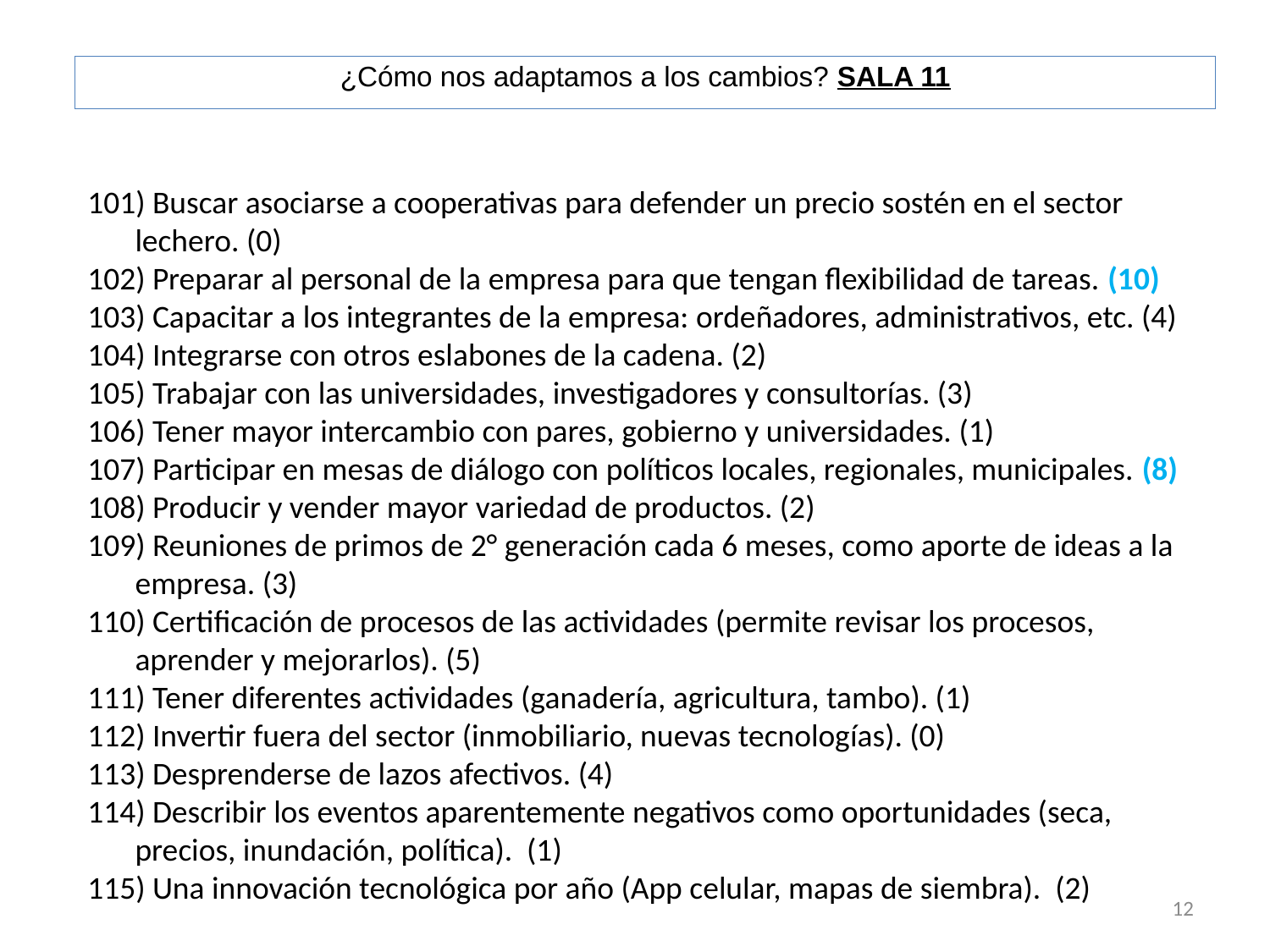

¿Cómo nos adaptamos a los cambios? SALA 11
 Buscar asociarse a cooperativas para defender un precio sostén en el sector lechero. (0)
 Preparar al personal de la empresa para que tengan flexibilidad de tareas. (10)
 Capacitar a los integrantes de la empresa: ordeñadores, administrativos, etc. (4)
 Integrarse con otros eslabones de la cadena. (2)
 Trabajar con las universidades, investigadores y consultorías. (3)
 Tener mayor intercambio con pares, gobierno y universidades. (1)
 Participar en mesas de diálogo con políticos locales, regionales, municipales. (8)
 Producir y vender mayor variedad de productos. (2)
 Reuniones de primos de 2° generación cada 6 meses, como aporte de ideas a la empresa. (3)
 Certificación de procesos de las actividades (permite revisar los procesos, aprender y mejorarlos). (5)
 Tener diferentes actividades (ganadería, agricultura, tambo). (1)
 Invertir fuera del sector (inmobiliario, nuevas tecnologías). (0)
 Desprenderse de lazos afectivos. (4)
 Describir los eventos aparentemente negativos como oportunidades (seca, precios, inundación, política).  (1)
 Una innovación tecnológica por año (App celular, mapas de siembra).  (2)
12